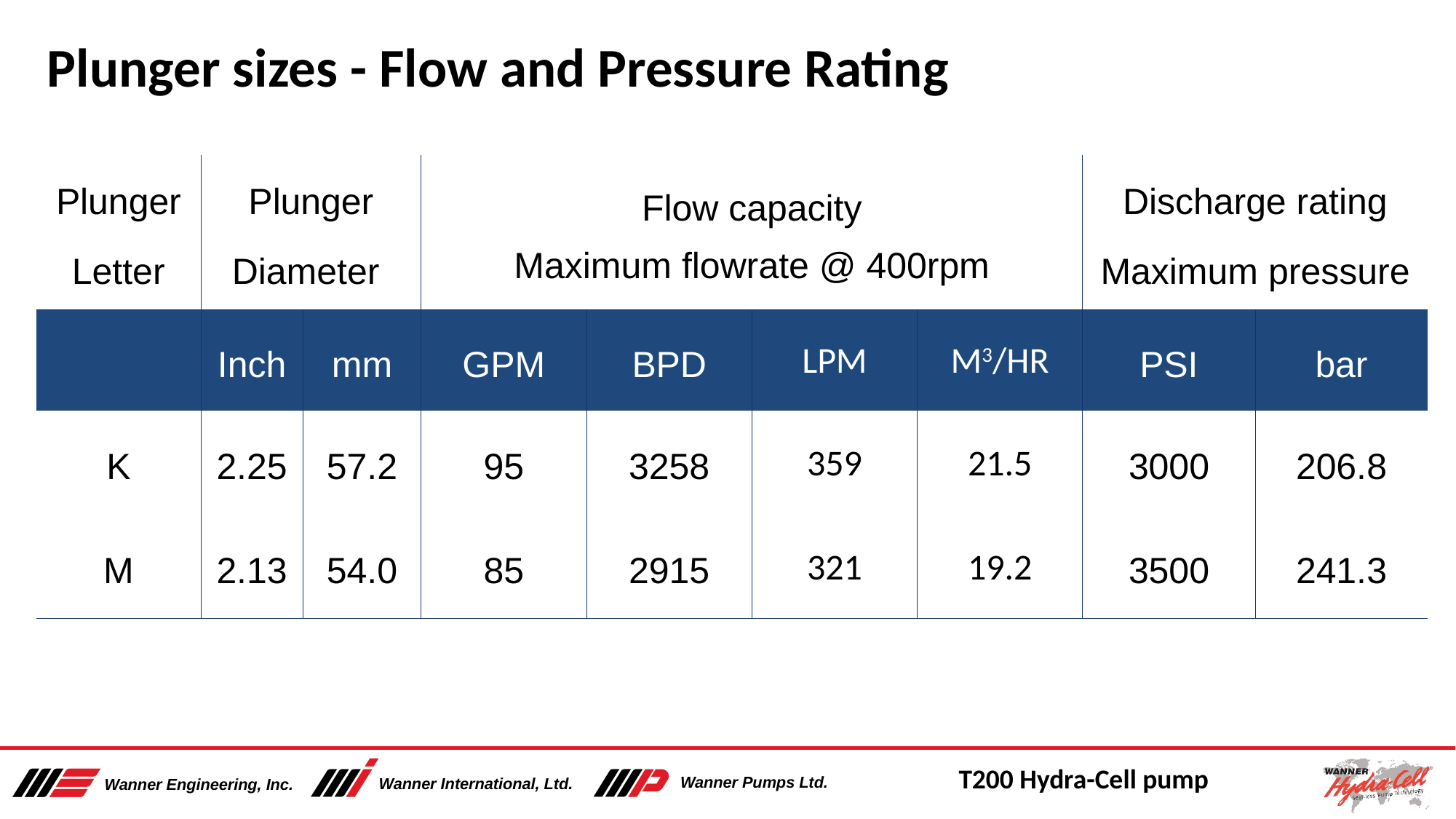

Plunger sizes - Flow and Pressure Rating
| Plunger Letter | Plunger Diameter |  | Flow capacity Maximum flowrate @ 400rpm |  |  |  | Discharge rating Maximum pressure |  |
| --- | --- | --- | --- | --- | --- | --- | --- | --- |
|  | Inch | mm | GPM | BPD | LPM | M3/HR | PSI | bar |
| K | 2.25 | 57.2 | 95 | 3258 | 359 | 21.5 | 3000 | 206.8 |
| M | 2.13 | 54.0 | 85 | 2915 | 321 | 19.2 | 3500 | 241.3 |